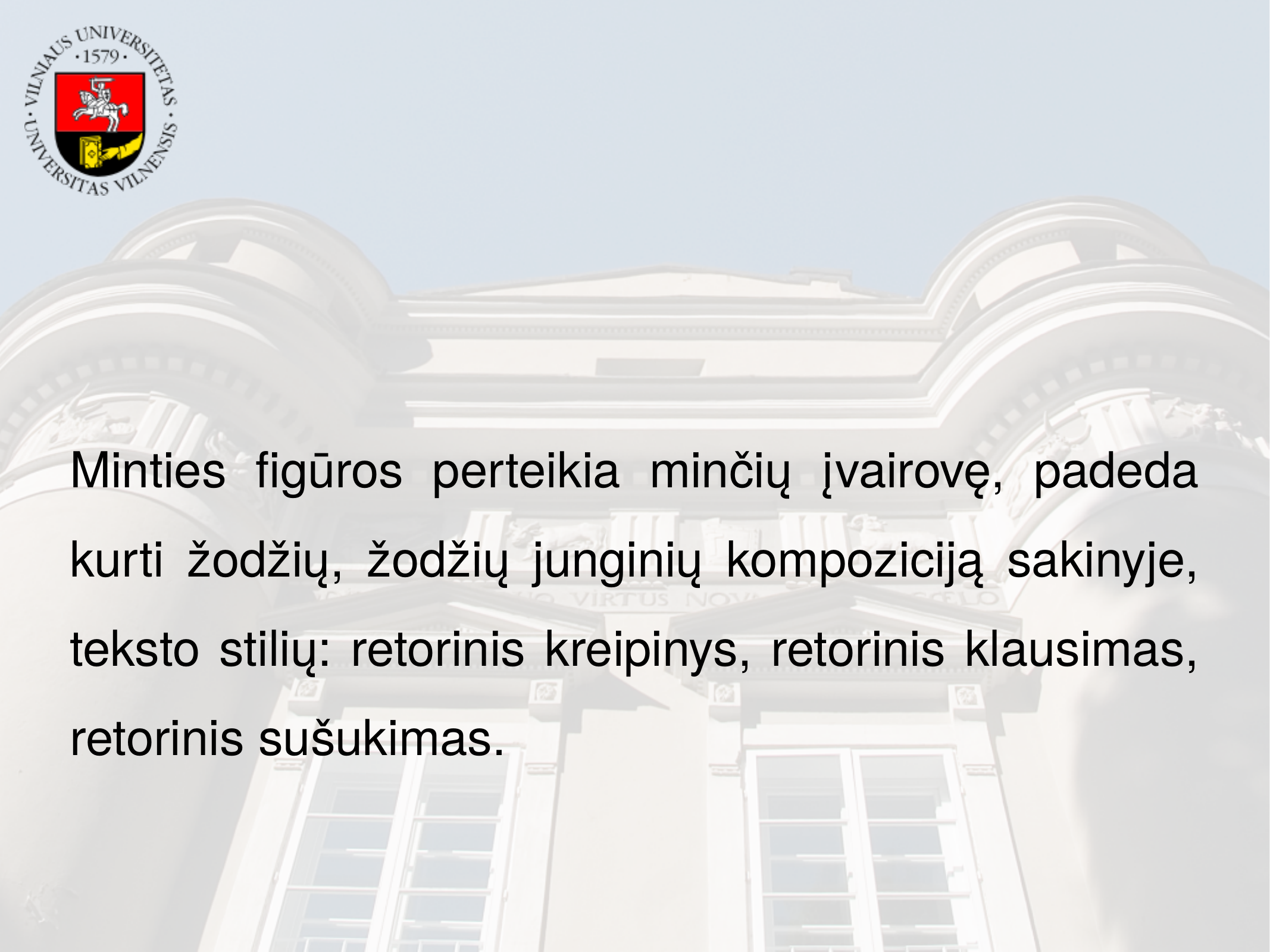

Minties figūros perteikia minčių įvairovę, padeda kurti žodžių, žodžių junginių kompoziciją sakinyje, teksto stilių: retorinis kreipinys, retorinis klausimas, retorinis sušukimas.